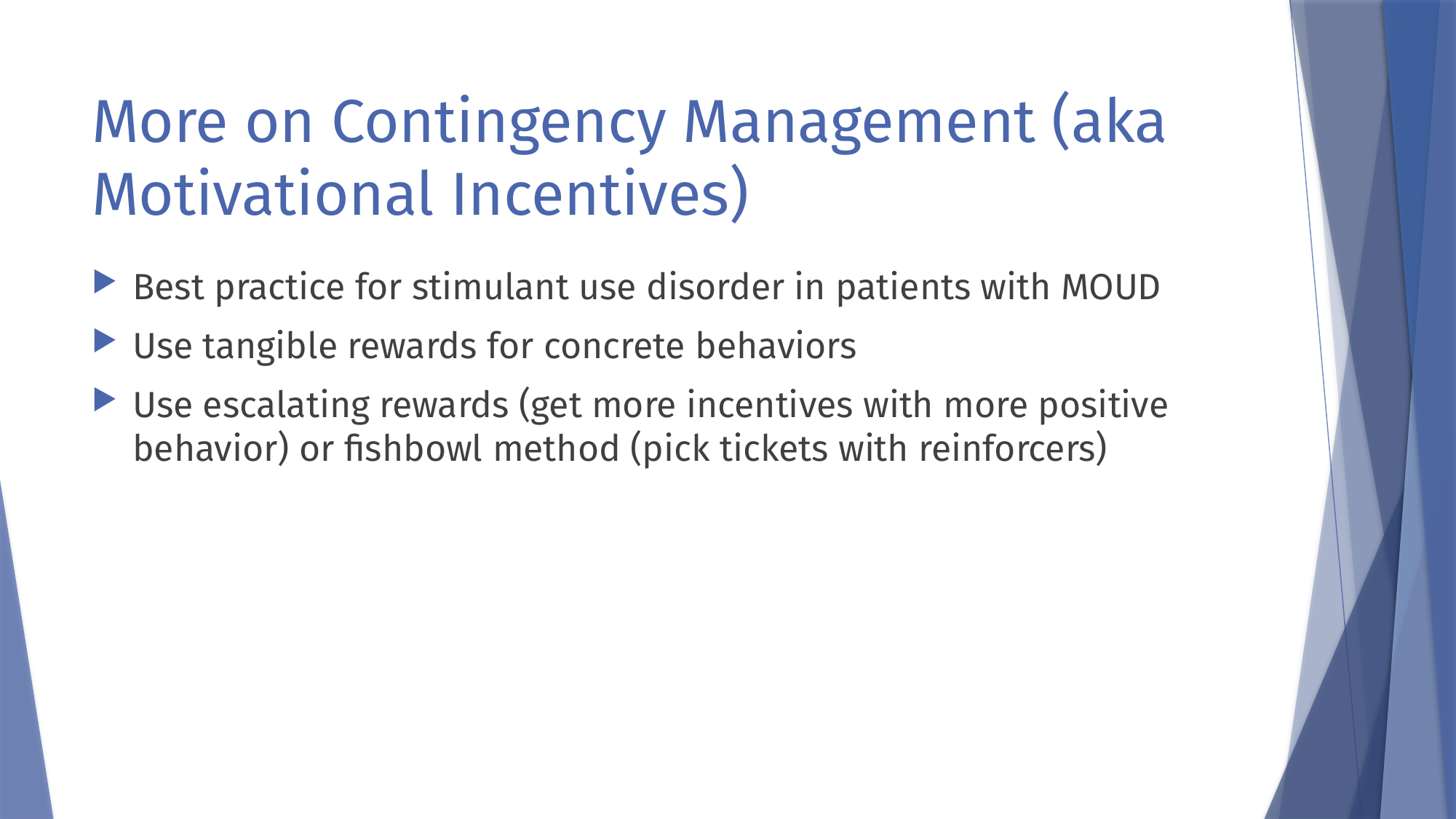

# More on Contingency Management (aka Motivational Incentives)
Best practice for stimulant use disorder in patients with MOUD
Use tangible rewards for concrete behaviors
Use escalating rewards (get more incentives with more positive behavior) or fishbowl method (pick tickets with reinforcers)